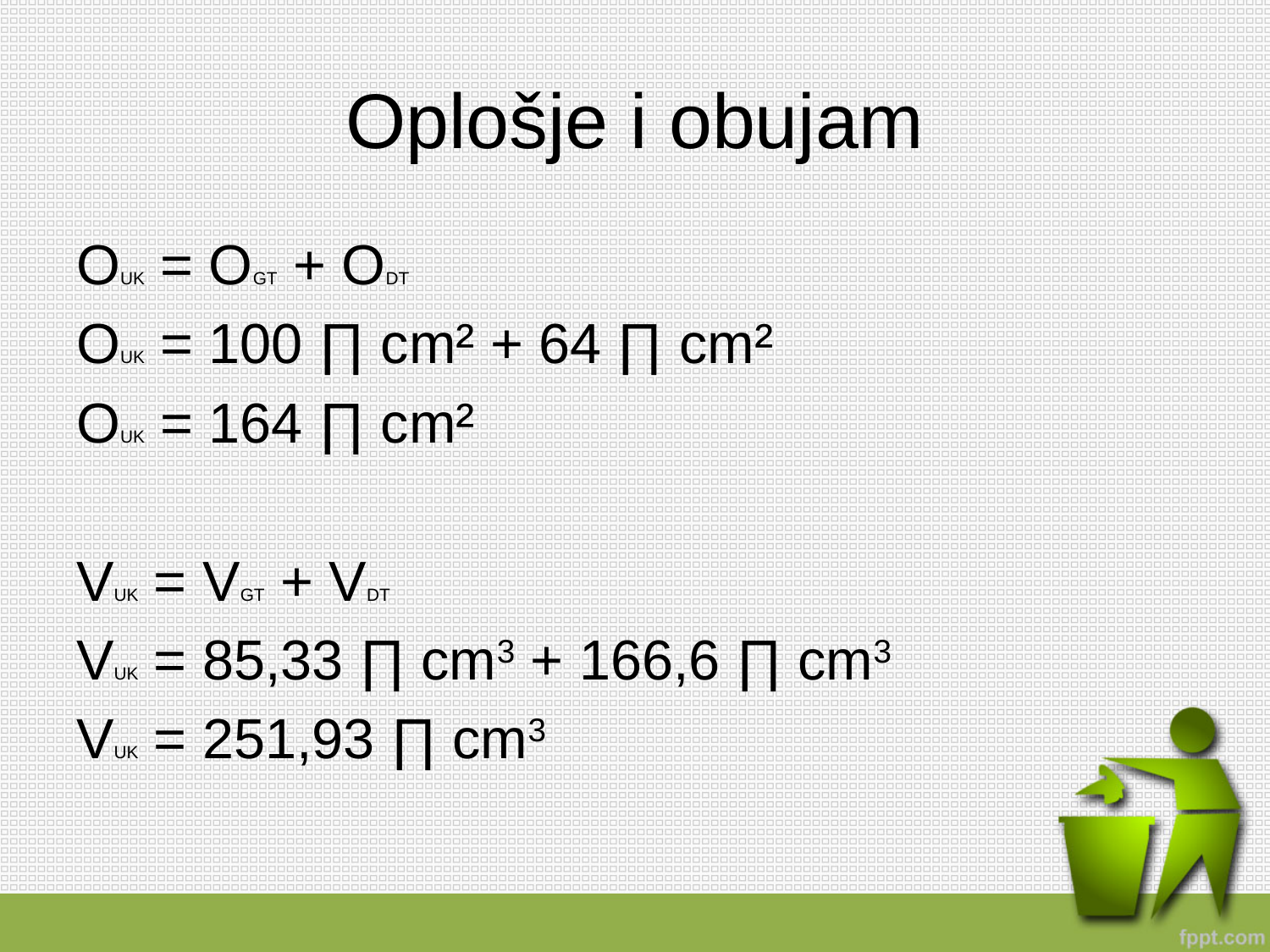

# Oplošje i obujam
OUK = OGT + ODT
OUK = 100 ∏ cm² + 64 ∏ cm²
OUK = 164 ∏ cm²

VUK = VGT + VDT
VUK = 85,33 ∏ cm3 + 166,6 ∏ cm3
VUK = 251,93 ∏ cm3